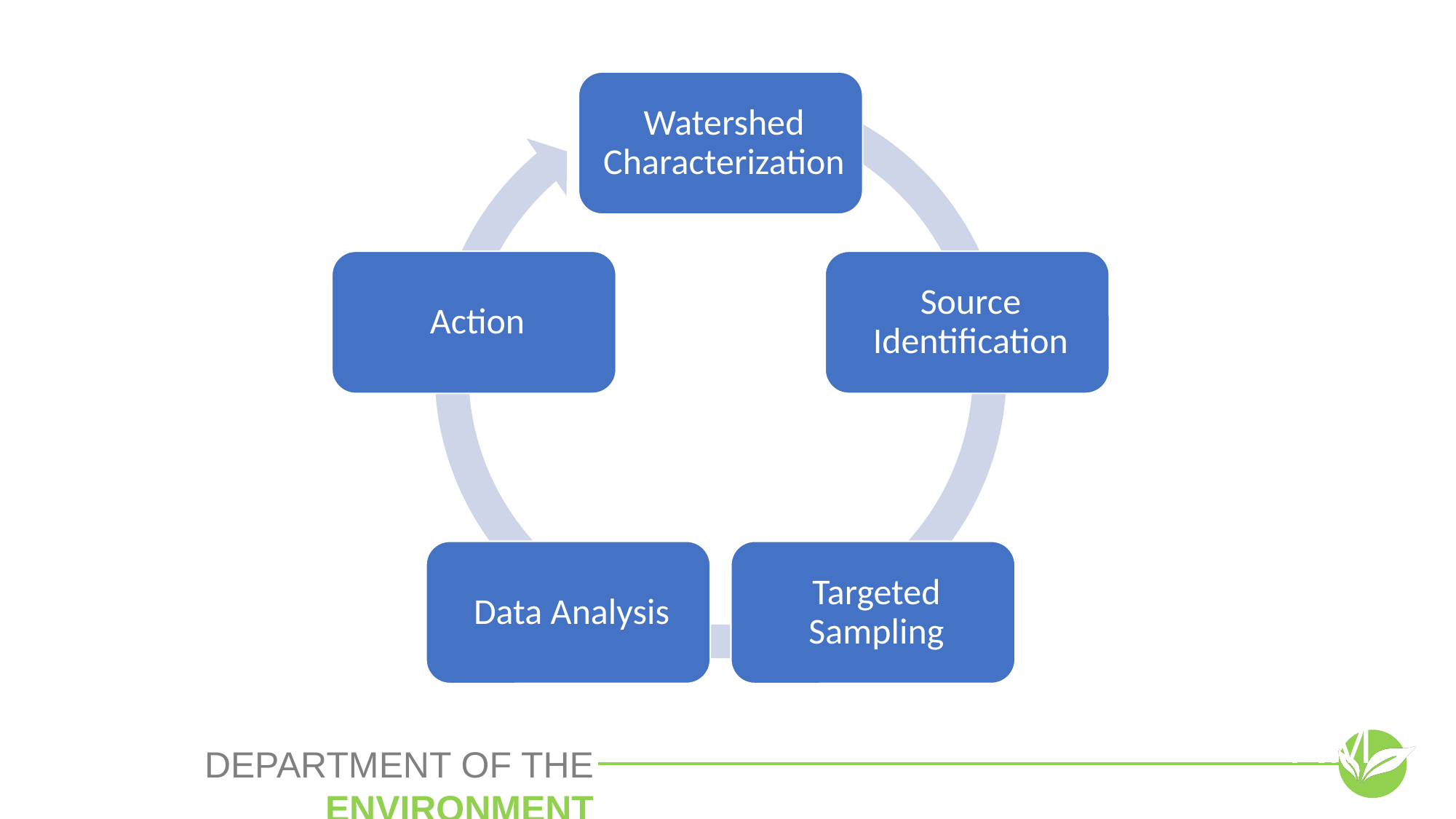

Watershed Characterization
Source Identification
Targeted Sampling
Data Analysis
Action
STORM